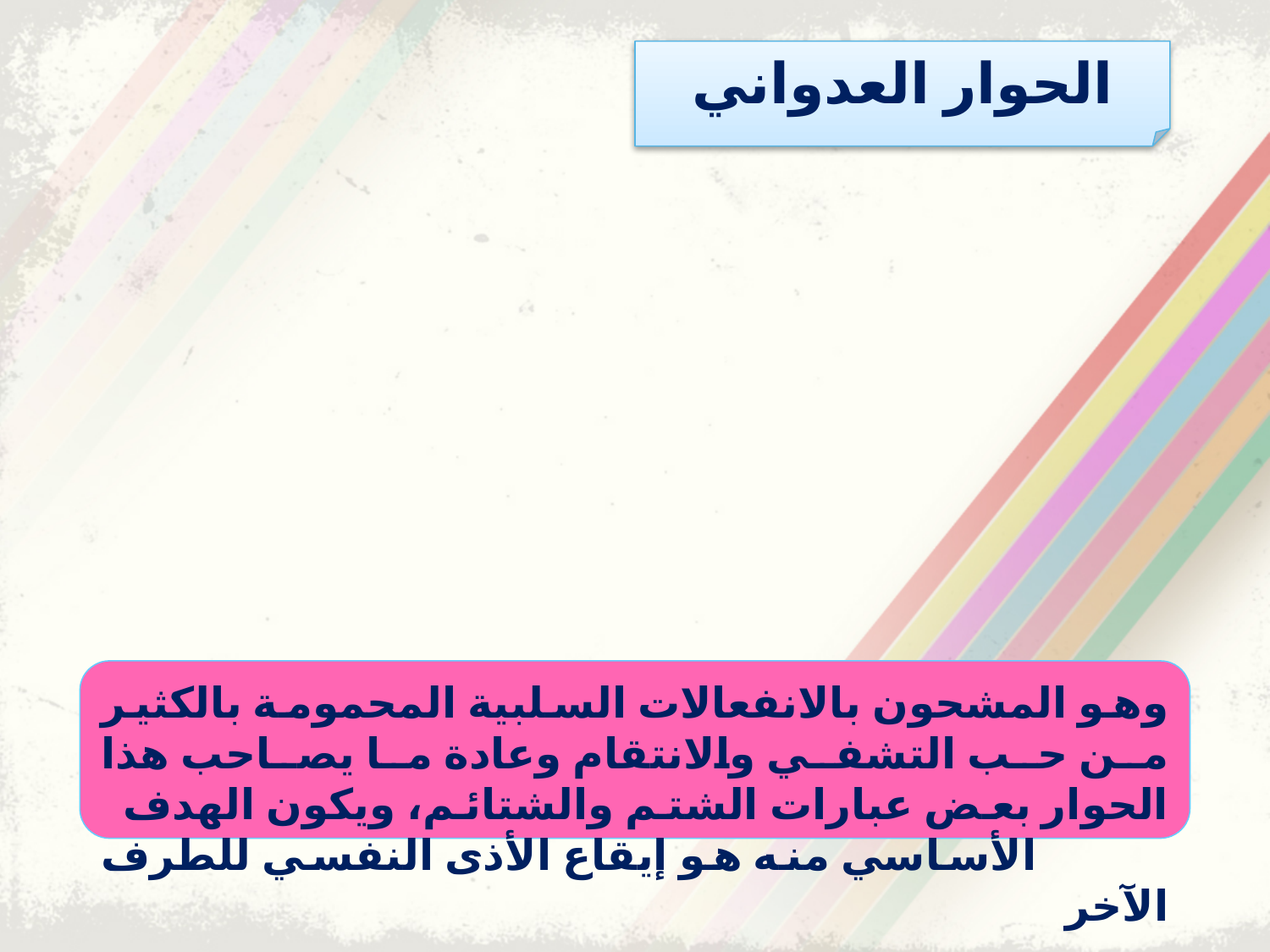

الحوار العدواني
وهو المشحون بالانفعالات السلبية المحمومة بالكثير من حب التشفي والانتقام وعادة ما يصاحب هذا الحوار بعض عبارات الشتم والشتائم، ويكون الهدف
            الأساسي منه هو إيقاع الأذى النفسي للطرف الآخر